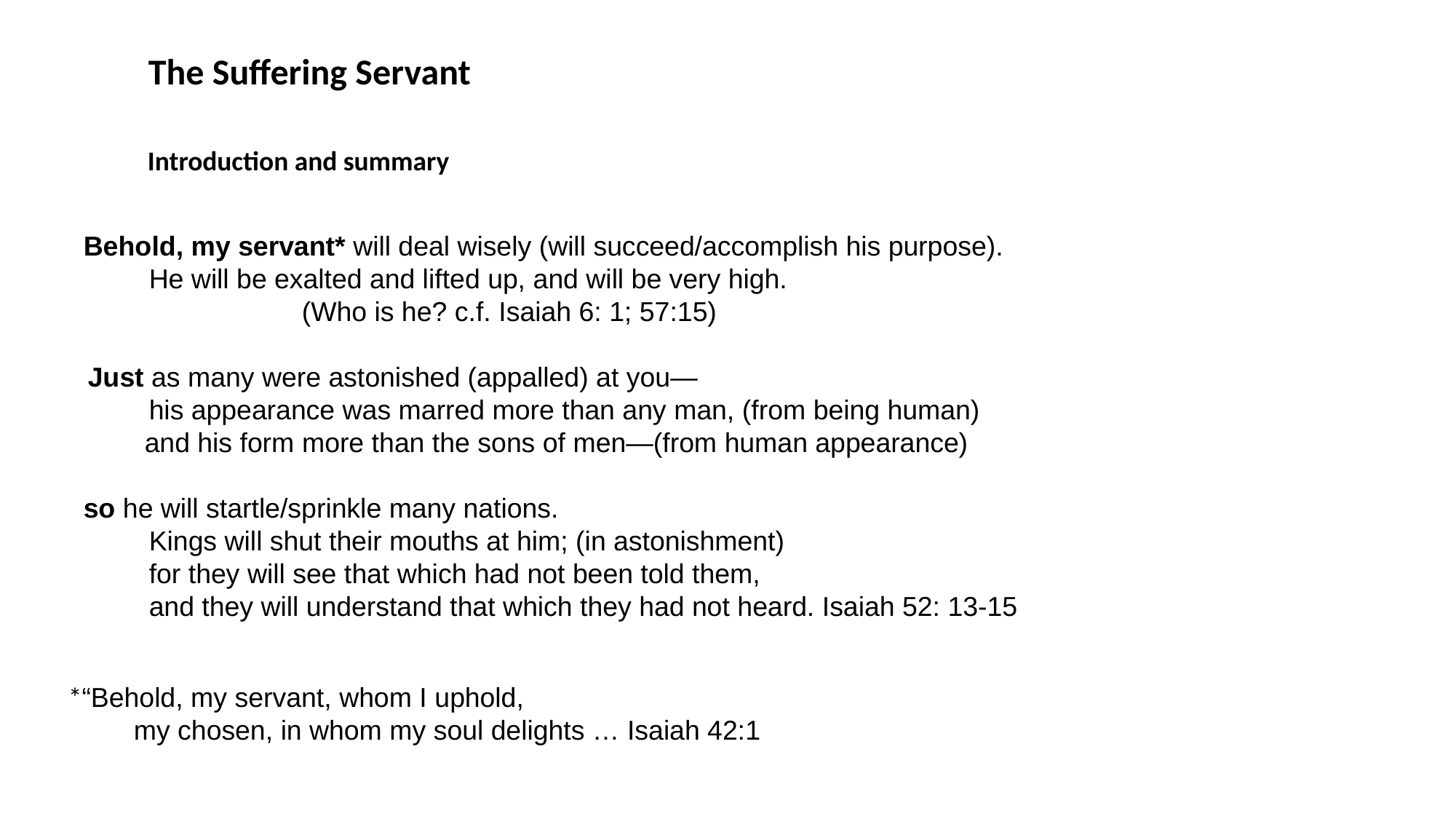

The Suffering Servant
Introduction and summary
Behold, my servant* will deal wisely (will succeed/accomplish his purpose).
    He will be exalted and lifted up, and will be very high.
		(Who is he? c.f. Isaiah 6: 1; 57:15)
 Just as many were astonished (appalled) at you—
    his appearance was marred more than any man, (from being human)
        and his form more than the sons of men—(from human appearance)
so he will startle/sprinkle many nations.
    Kings will shut their mouths at him; (in astonishment)
    for they will see that which had not been told them,
    and they will understand that which they had not heard. Isaiah 52: 13-15

*“Behold, my servant, whom I uphold,
    my chosen, in whom my soul delights … Isaiah 42:1